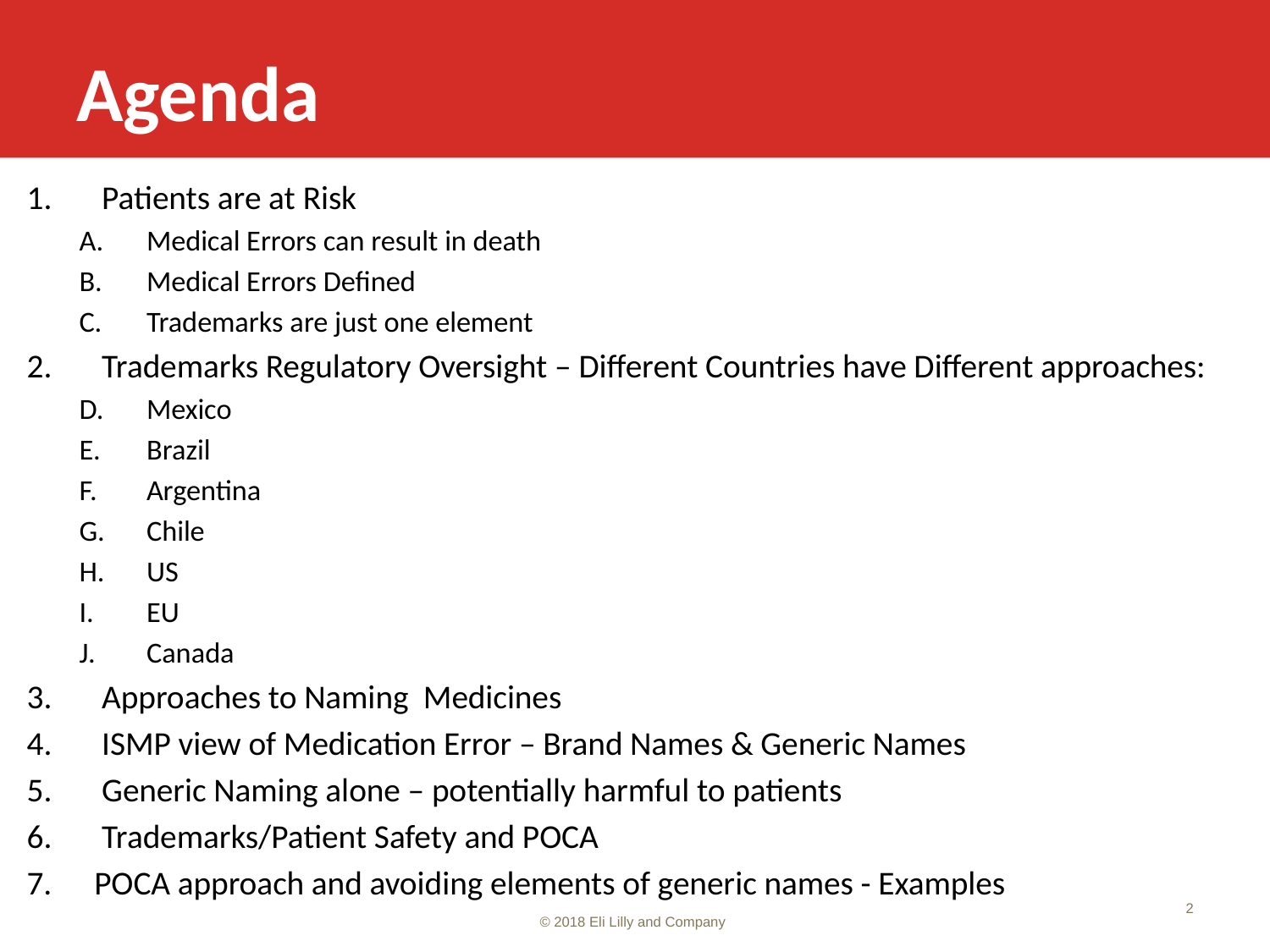

# Agenda
1. 	Patients are at Risk
Medical Errors can result in death
Medical Errors Defined
Trademarks are just one element
2.	Trademarks Regulatory Oversight – Different Countries have Different approaches:
Mexico
Brazil
Argentina
Chile
US
EU
Canada
3.	Approaches to Naming  Medicines
4.	ISMP view of Medication Error – Brand Names & Generic Names
5.	Generic Naming alone – potentially harmful to patients
6.	Trademarks/Patient Safety and POCA
POCA approach and avoiding elements of generic names - Examples

2
© 2018 Eli Lilly and Company